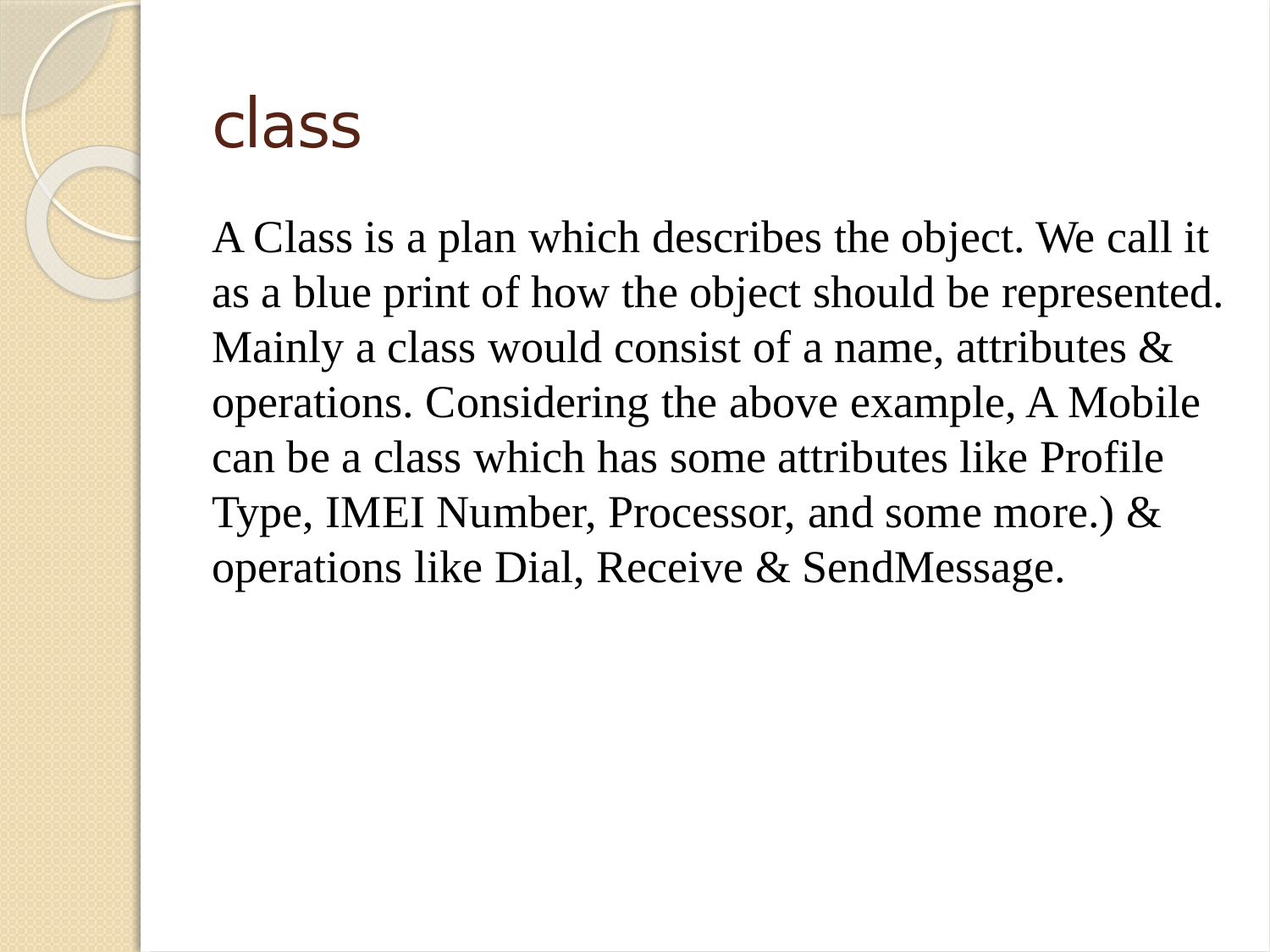

class
A Class is a plan which describes the object. We call it as a blue print of how the object should be represented. Mainly a class would consist of a name, attributes & operations. Considering the above example, A Mobile can be a class which has some attributes like Profile Type, IMEI Number, Processor, and some more.) & operations like Dial, Receive & SendMessage.